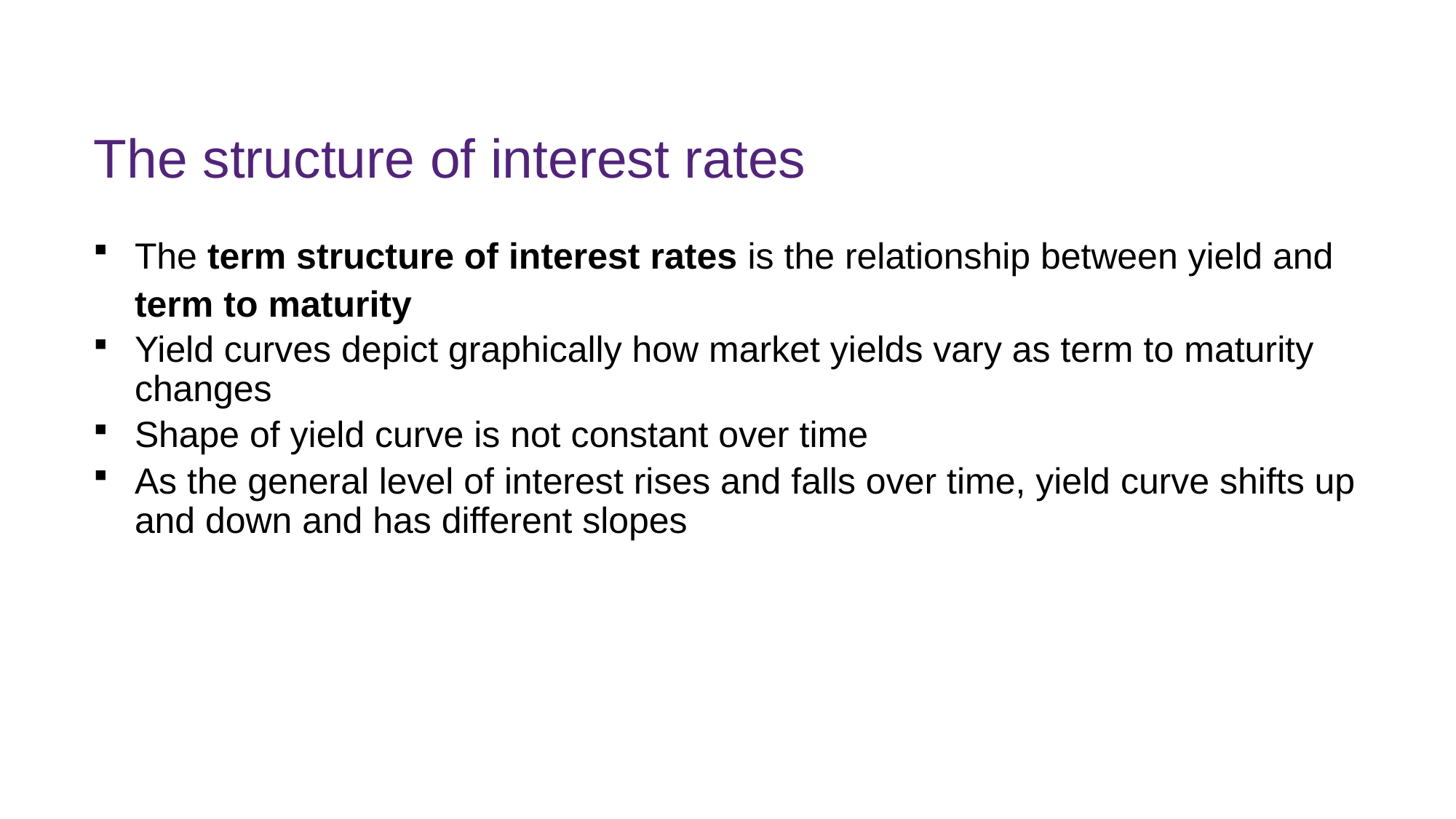

# The structure of interest rates
The term structure of interest rates is the relationship between yield and term to maturity
Yield curves depict graphically how market yields vary as term to maturity changes
Shape of yield curve is not constant over time
As the general level of interest rises and falls over time, yield curve shifts up and down and has different slopes